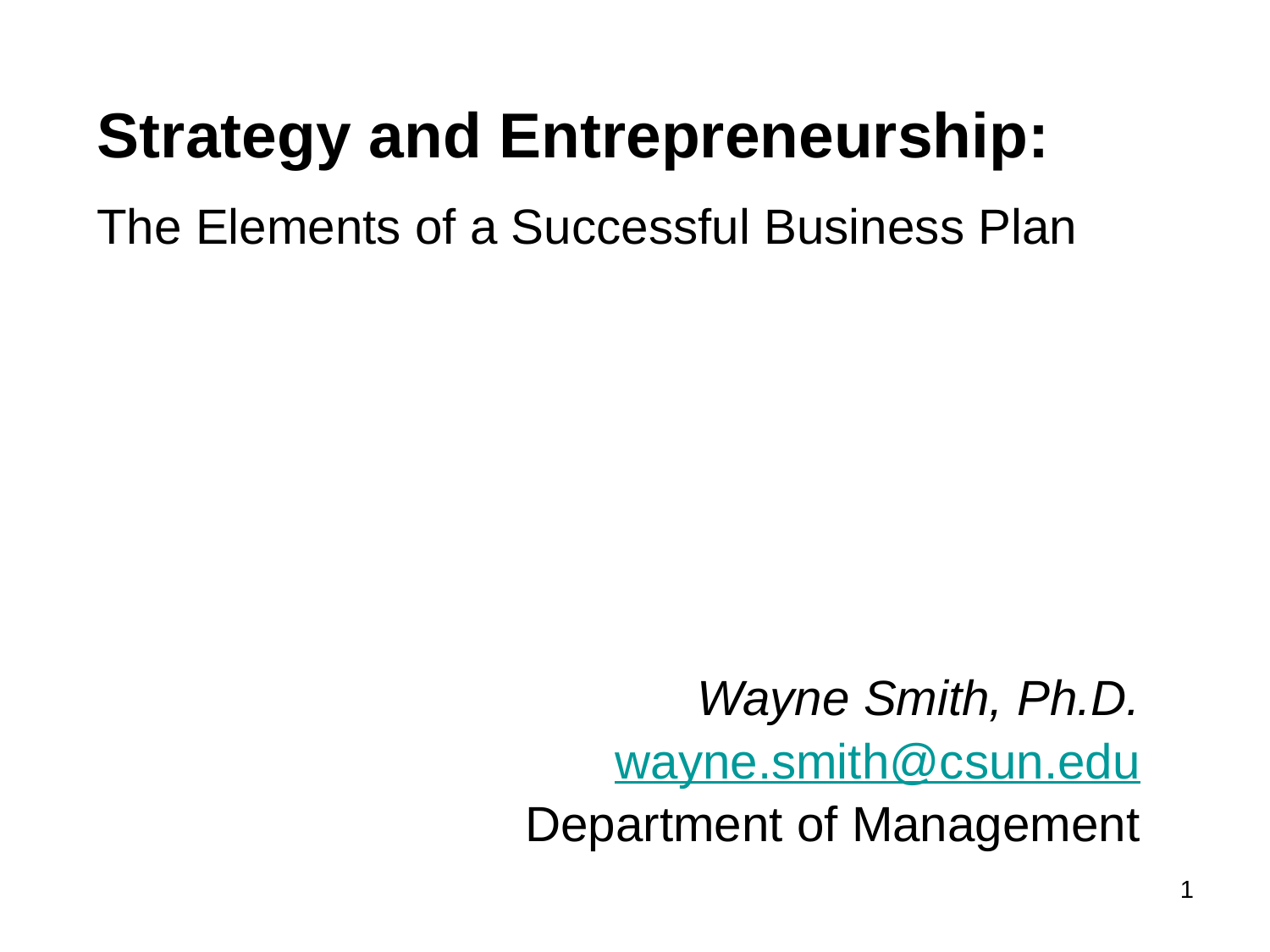

# Strategy and Entrepreneurship:
The Elements of a Successful Business Plan
Wayne Smith, Ph.D.
wayne.smith@csun.edu
Department of Management
1